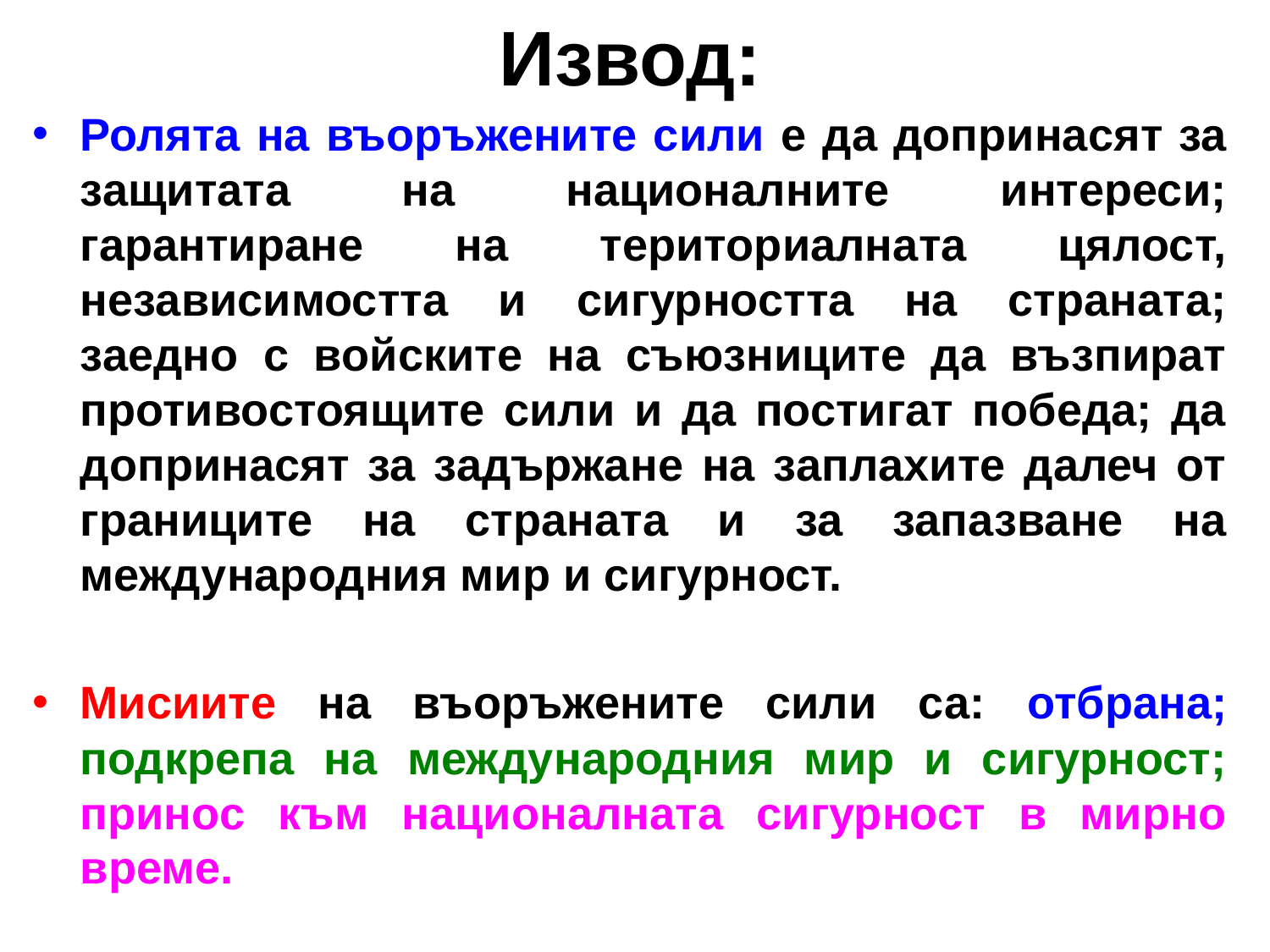

# Извод:
Ролята на въоръжените сили е да допринасят за защитата на националните интереси; гарантиране на териториалната цялост, независимостта и сигурността на страната; заедно с войските на съюзниците да възпират противостоящите сили и да постигат победа; да допринасят за задържане на заплахите далеч от границите на страната и за запазване на международния мир и сигурност.

Мисиите на въоръжените сили са: отбрана; подкрепа на международния мир и сигурност; принос към националната сигурност в мирно време.